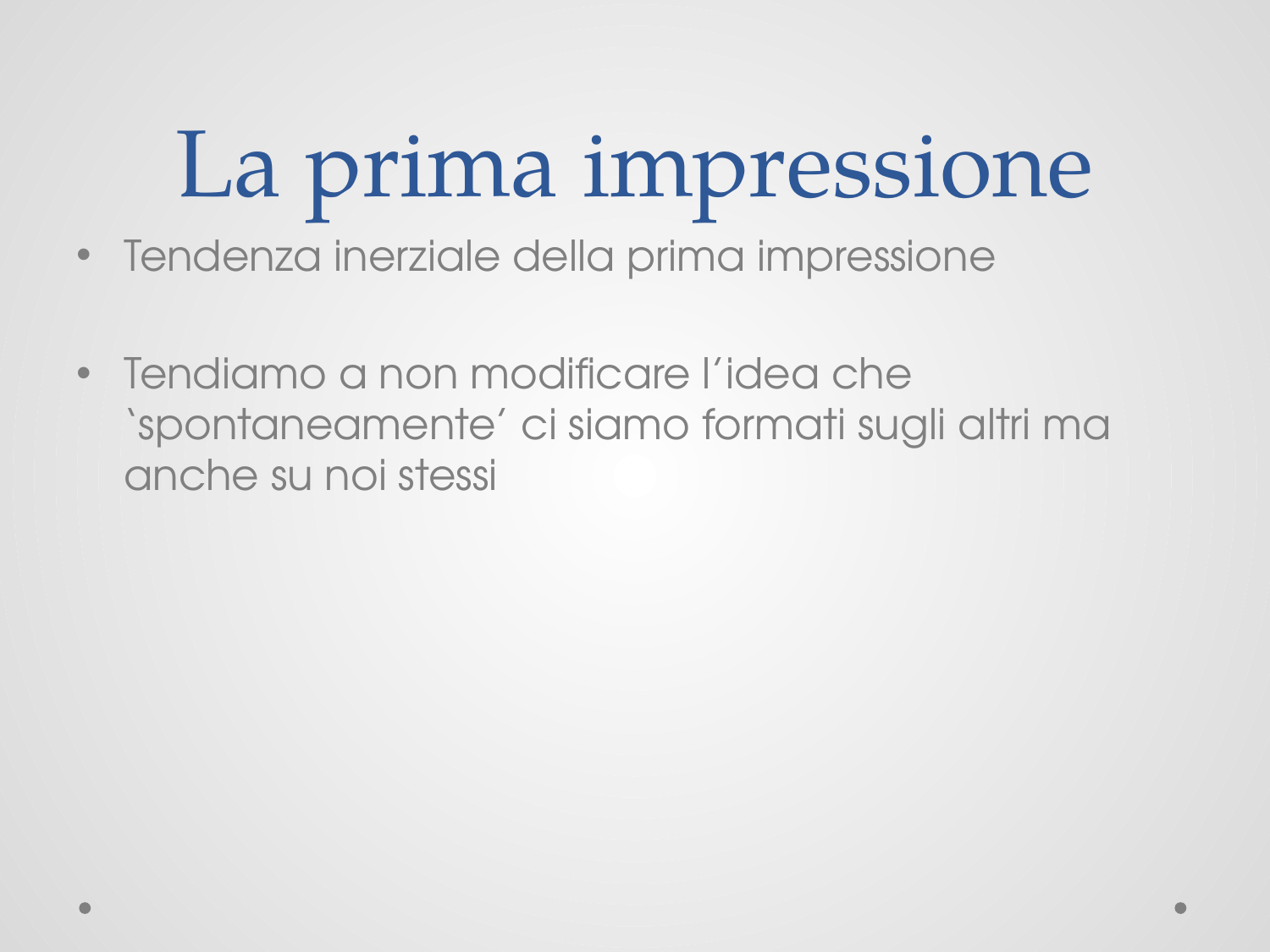

# La prima impressione
Tendenza inerziale della prima impressione

Tendiamo a non modificare l’idea che ‘spontaneamente’ ci siamo formati sugli altri ma anche su noi stessi